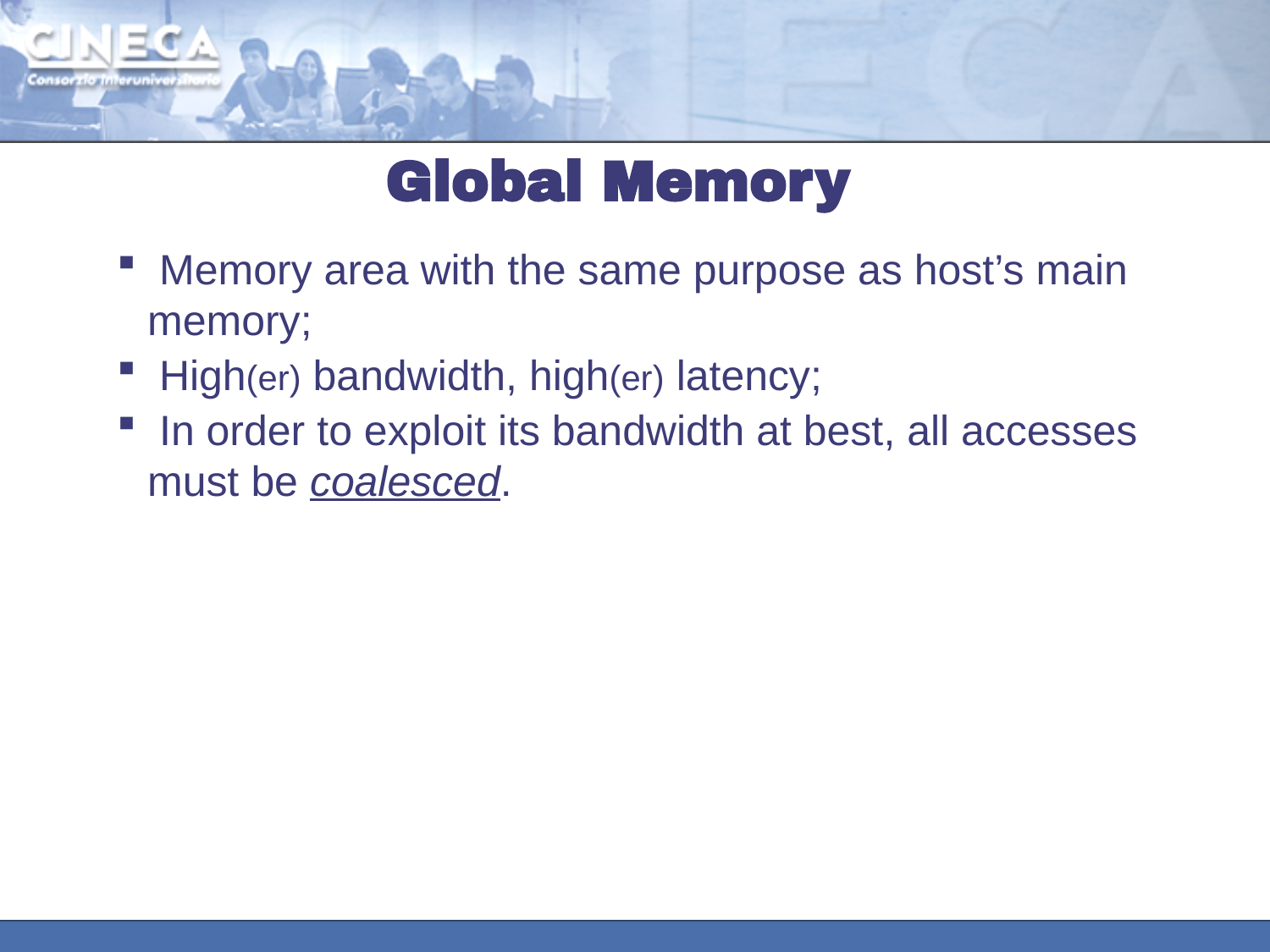

# Global Memory
 Memory area with the same purpose as host’s main memory;
 High(er) bandwidth, high(er) latency;
 In order to exploit its bandwidth at best, all accesses must be coalesced.